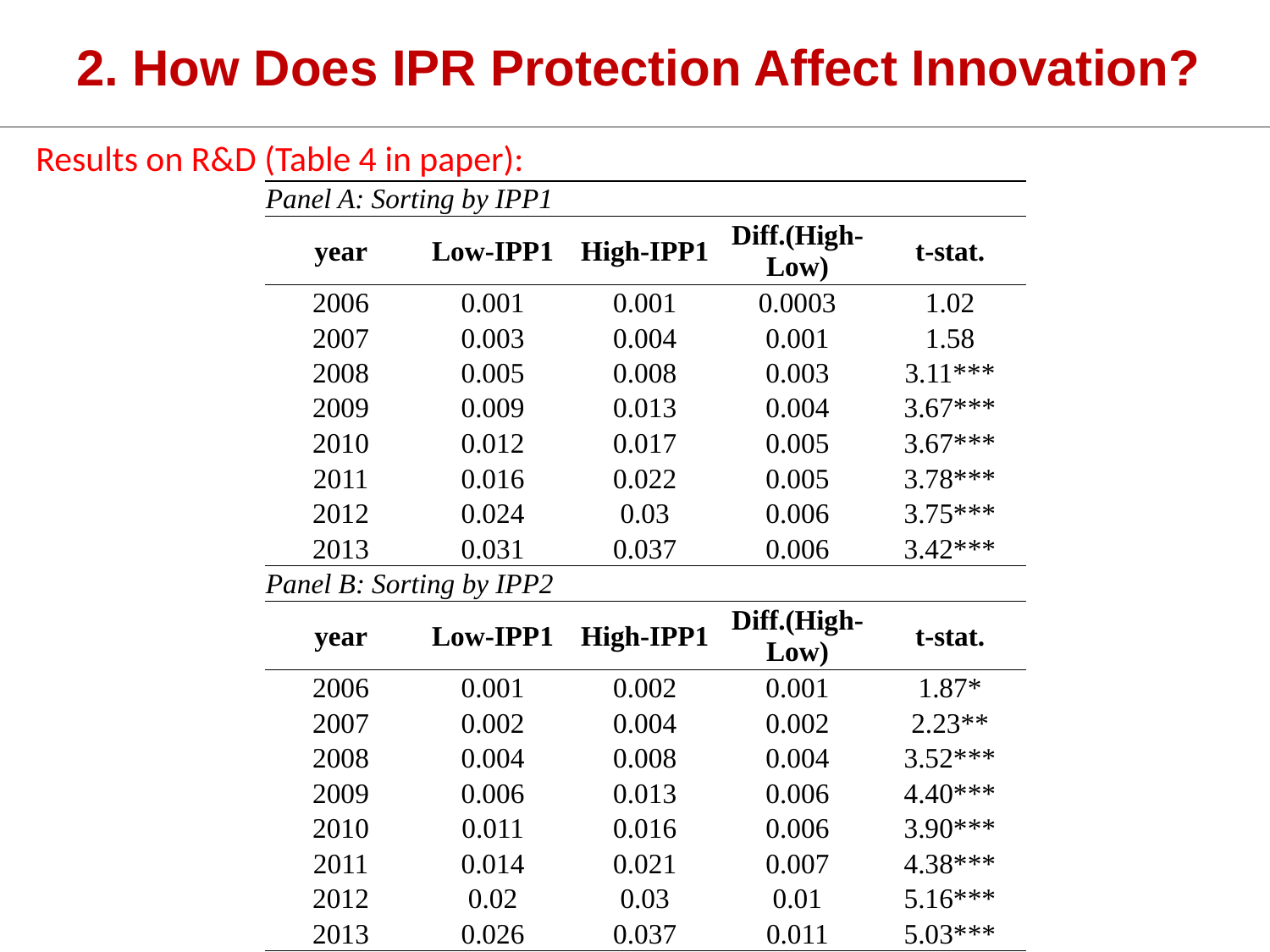

# 2. How Does IPR Protection Affect Innovation?
Results on R&D (Table 4 in paper):
| Panel A: Sorting by IPP1 |  |  |  |  |
| --- | --- | --- | --- | --- |
| year | Low-IPP1 | High-IPP1 | Diff.(High-Low) | t-stat. |
| 2006 | 0.001 | 0.001 | 0.0003 | 1.02 |
| 2007 | 0.003 | 0.004 | 0.001 | 1.58 |
| 2008 | 0.005 | 0.008 | 0.003 | 3.11\*\*\* |
| 2009 | 0.009 | 0.013 | 0.004 | 3.67\*\*\* |
| 2010 | 0.012 | 0.017 | 0.005 | 3.67\*\*\* |
| 2011 | 0.016 | 0.022 | 0.005 | 3.78\*\*\* |
| 2012 | 0.024 | 0.03 | 0.006 | 3.75\*\*\* |
| 2013 | 0.031 | 0.037 | 0.006 | 3.42\*\*\* |
| Panel B: Sorting by IPP2 |  |  |  |  |
| year | Low-IPP1 | High-IPP1 | Diff.(High-Low) | t-stat. |
| 2006 | 0.001 | 0.002 | 0.001 | 1.87\* |
| 2007 | 0.002 | 0.004 | 0.002 | 2.23\*\* |
| 2008 | 0.004 | 0.008 | 0.004 | 3.52\*\*\* |
| 2009 | 0.006 | 0.013 | 0.006 | 4.40\*\*\* |
| 2010 | 0.011 | 0.016 | 0.006 | 3.90\*\*\* |
| 2011 | 0.014 | 0.021 | 0.007 | 4.38\*\*\* |
| 2012 | 0.02 | 0.03 | 0.01 | 5.16\*\*\* |
| 2013 | 0.026 | 0.037 | 0.011 | 5.03\*\*\* |